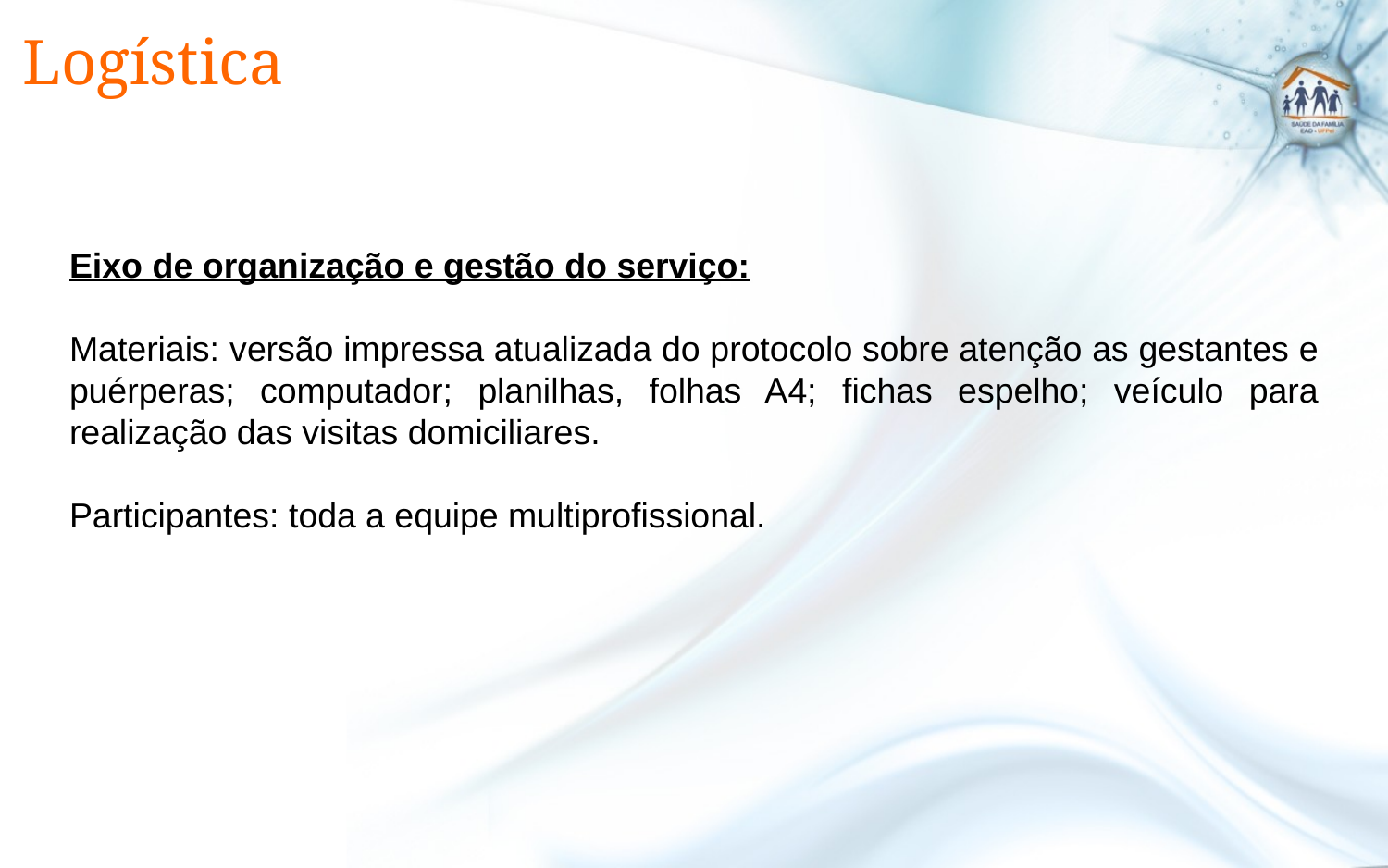

# Logística
Eixo de organização e gestão do serviço:

Materiais: versão impressa atualizada do protocolo sobre atenção as gestantes e puérperas; computador; planilhas, folhas A4; fichas espelho; veículo para realização das visitas domiciliares.

Participantes: toda a equipe multiprofissional.